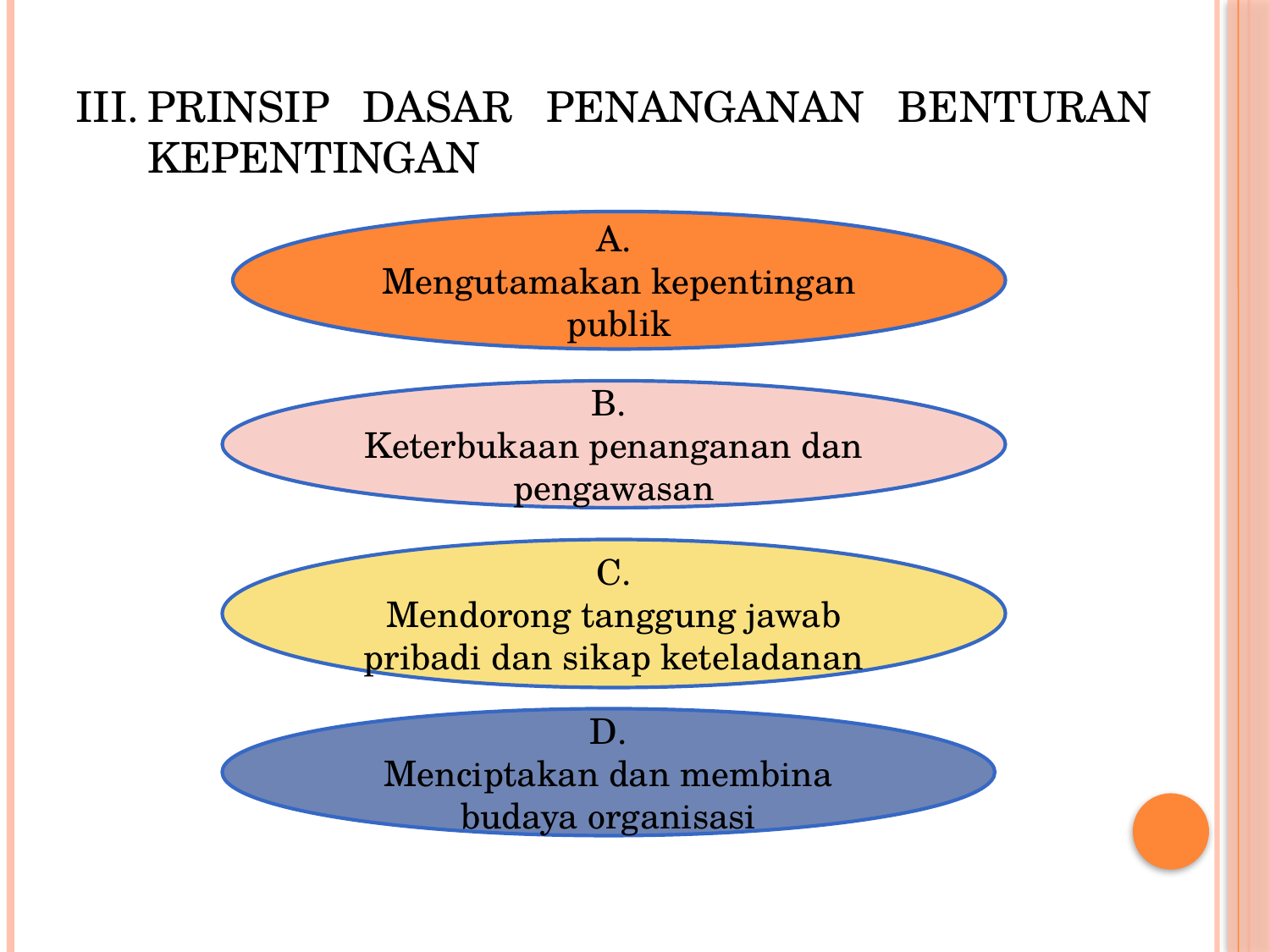

PRINSIP DASAR PENANGANAN BENTURAN KEPENTINGAN

A.
Mengutamakan kepentingan publik
B.
Keterbukaan penanganan dan pengawasan
C.
Mendorong tanggung jawab pribadi dan sikap keteladanan
D.
Menciptakan dan membina budaya organisasi